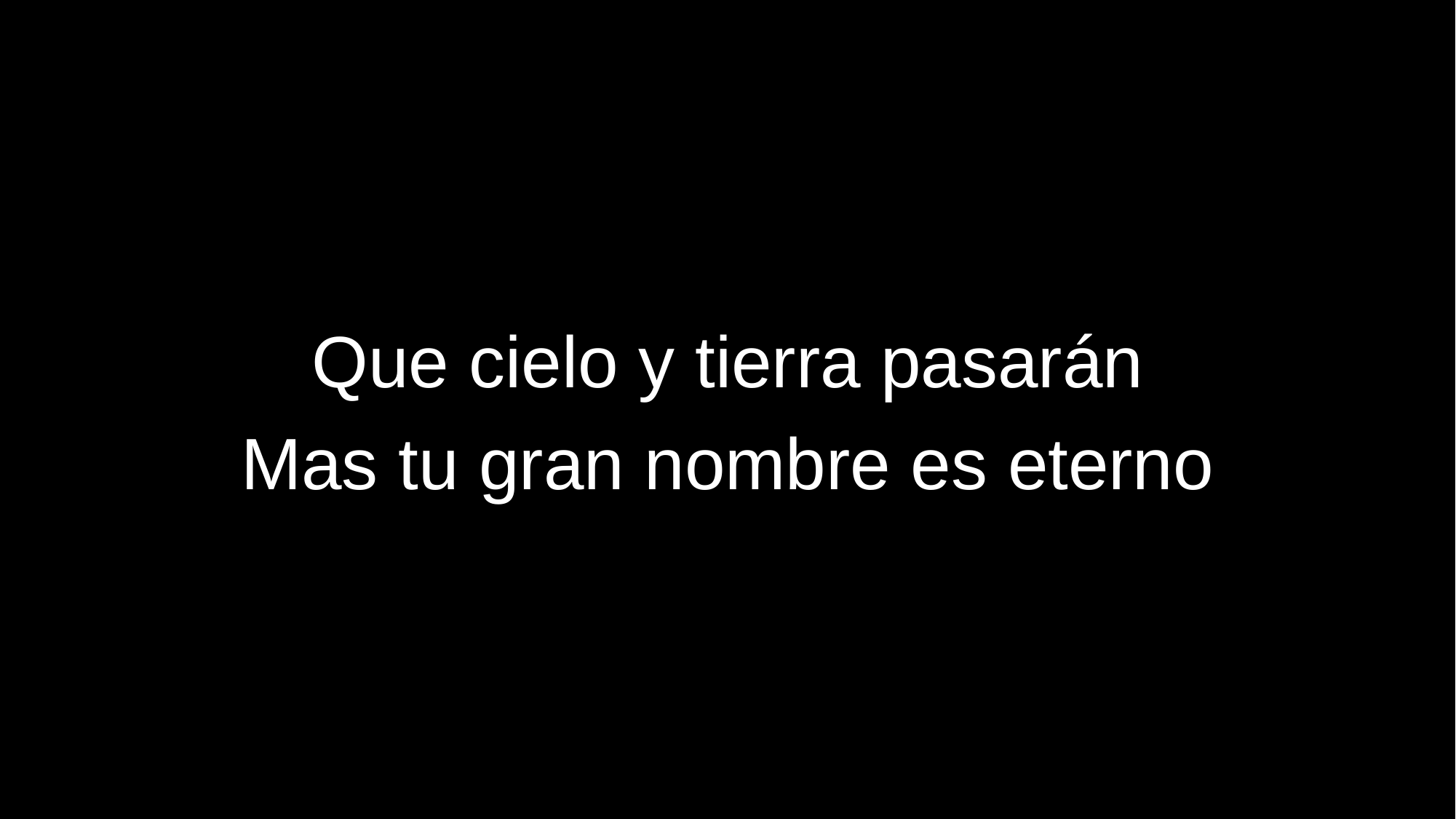

Que cielo y tierra pasarán
Mas tu gran nombre es eterno